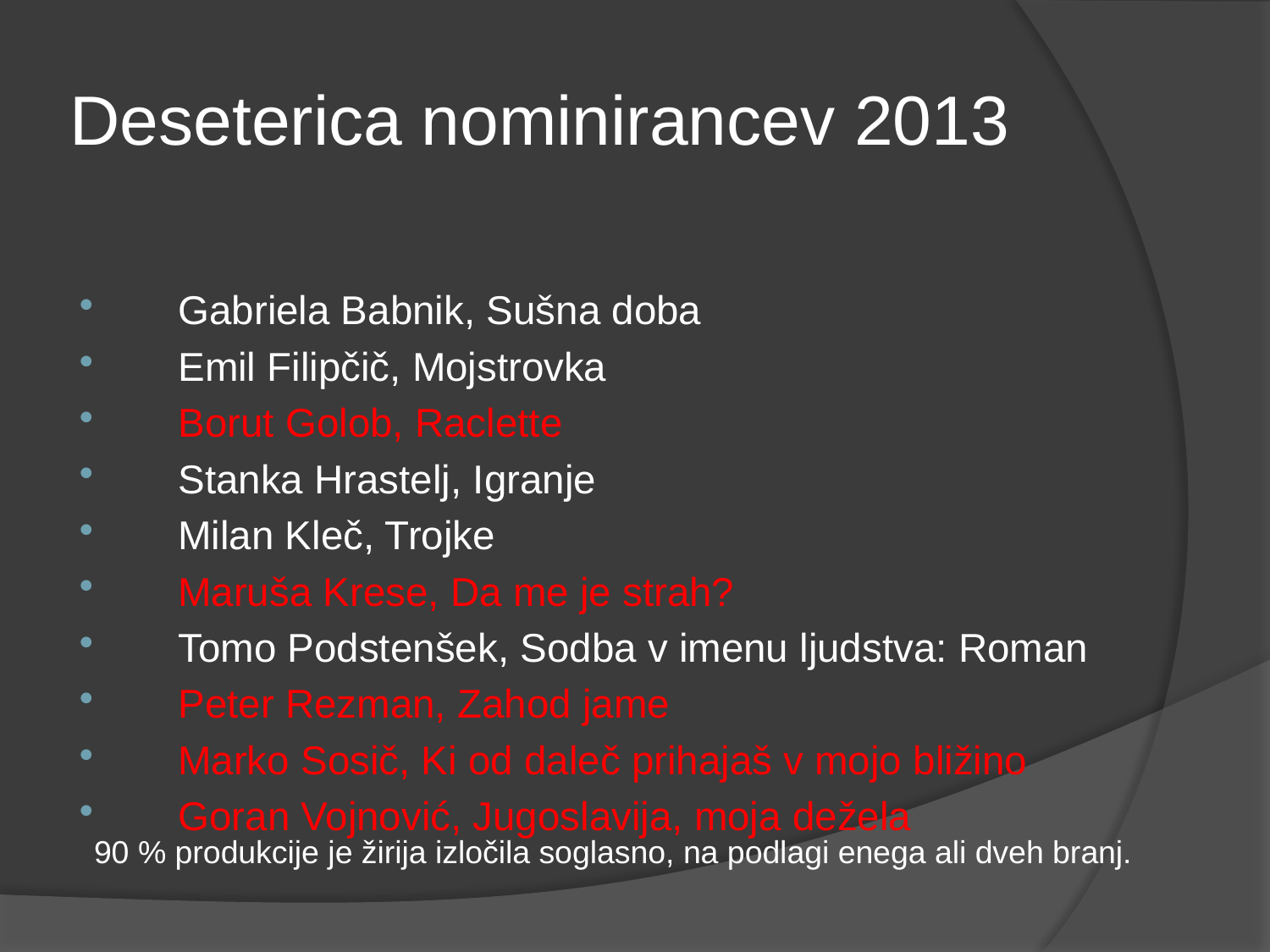

# Deseterica nominirancev 2013

    Gabriela Babnik, Sušna doba
    Emil Filipčič, Mojstrovka
    Borut Golob, Raclette
    Stanka Hrastelj, Igranje
    Milan Kleč, Trojke
    Maruša Krese, Da me je strah?
    Tomo Podstenšek, Sodba v imenu ljudstva: Roman
    Peter Rezman, Zahod jame
    Marko Sosič, Ki od daleč prihajaš v mojo bližino
    Goran Vojnović, Jugoslavija, moja dežela

90 % produkcije je žirija izločila soglasno, na podlagi enega ali dveh branj.